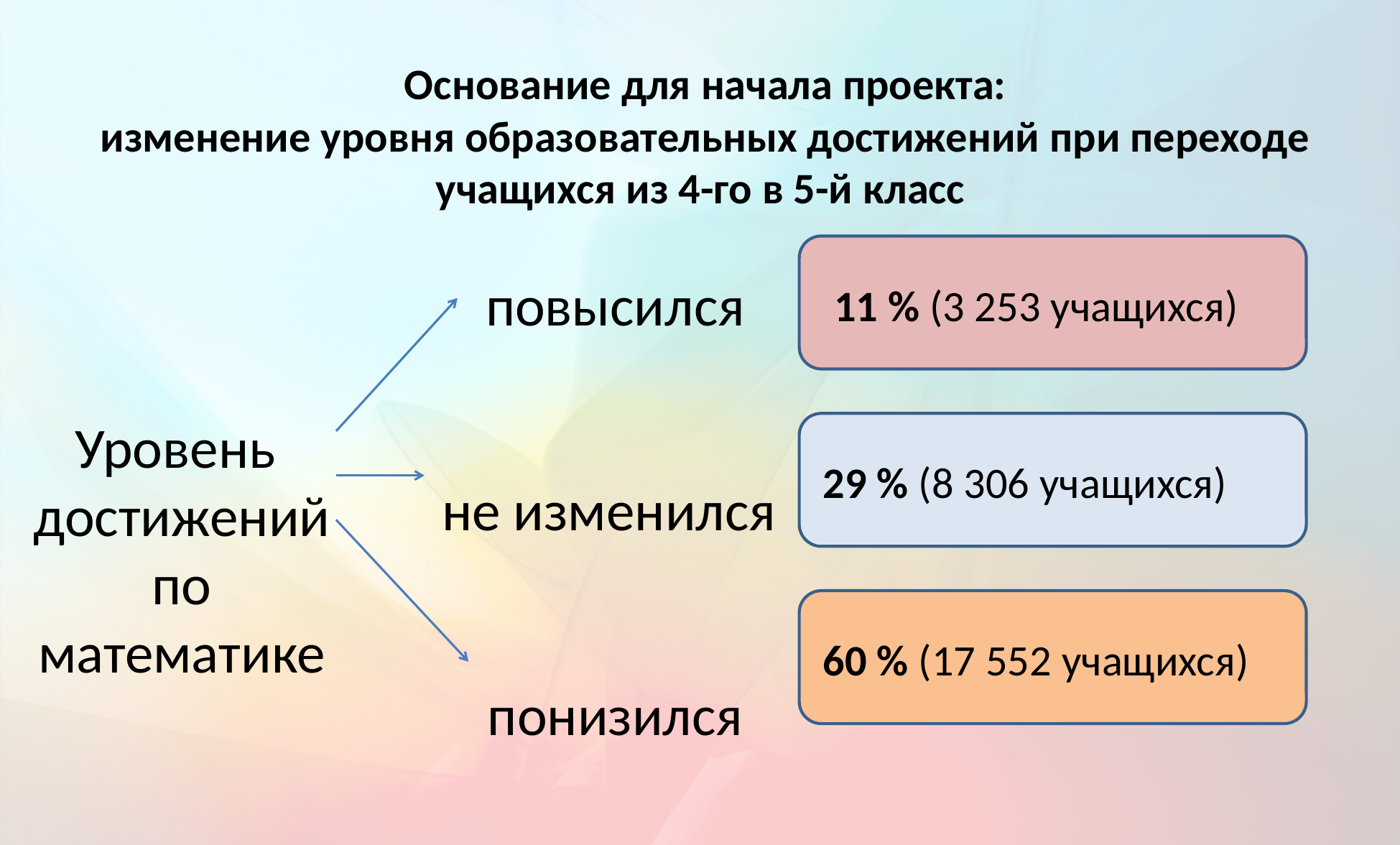

Основание для начала проекта:
изменение уровня образовательных достижений при переходе учащихся из 4-го в 5-й класс

 повысился

не изменился

 понизился
11 % (3 253 учащихся)
Уровень  достижений
по математике

29 % (8 306 учащихся)

60 % (17 552 учащихся)